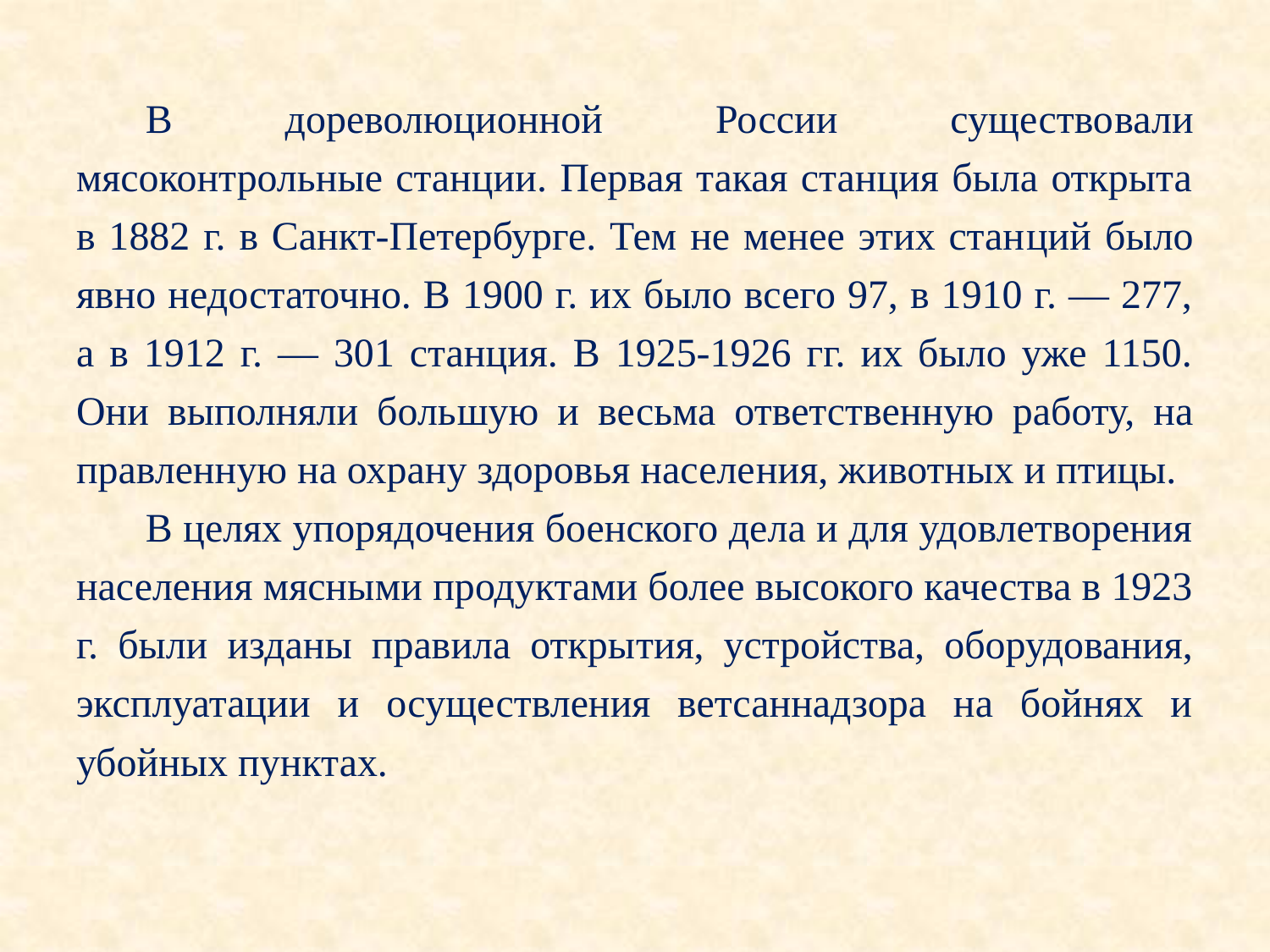

В дореволюционной России существо­вали мясоконтрольные станции. Первая такая станция была открыта в 1882 г. в Санкт-Петербурге. Тем не менее этих стан­ций было явно недостаточно. В 1900 г. их было всего 97, в 1910 г. — 277, а в 1912 г. — 301 станция. В 1925-1926 гг. их было уже 1150. Они выполняли боль­шую и весьма ответственную работу, на­правленную на охрану здоровья населе­ния, животных и птицы.
В целях упорядочения боенского дела и для удовлетворения населения мясны­ми продуктами более высокого качества в 1923 г. были изданы правила откры­тия, устройства, оборудования, эксплуа­тации и осуществления ветсаннадзора на бойнях и убойных пунктах.